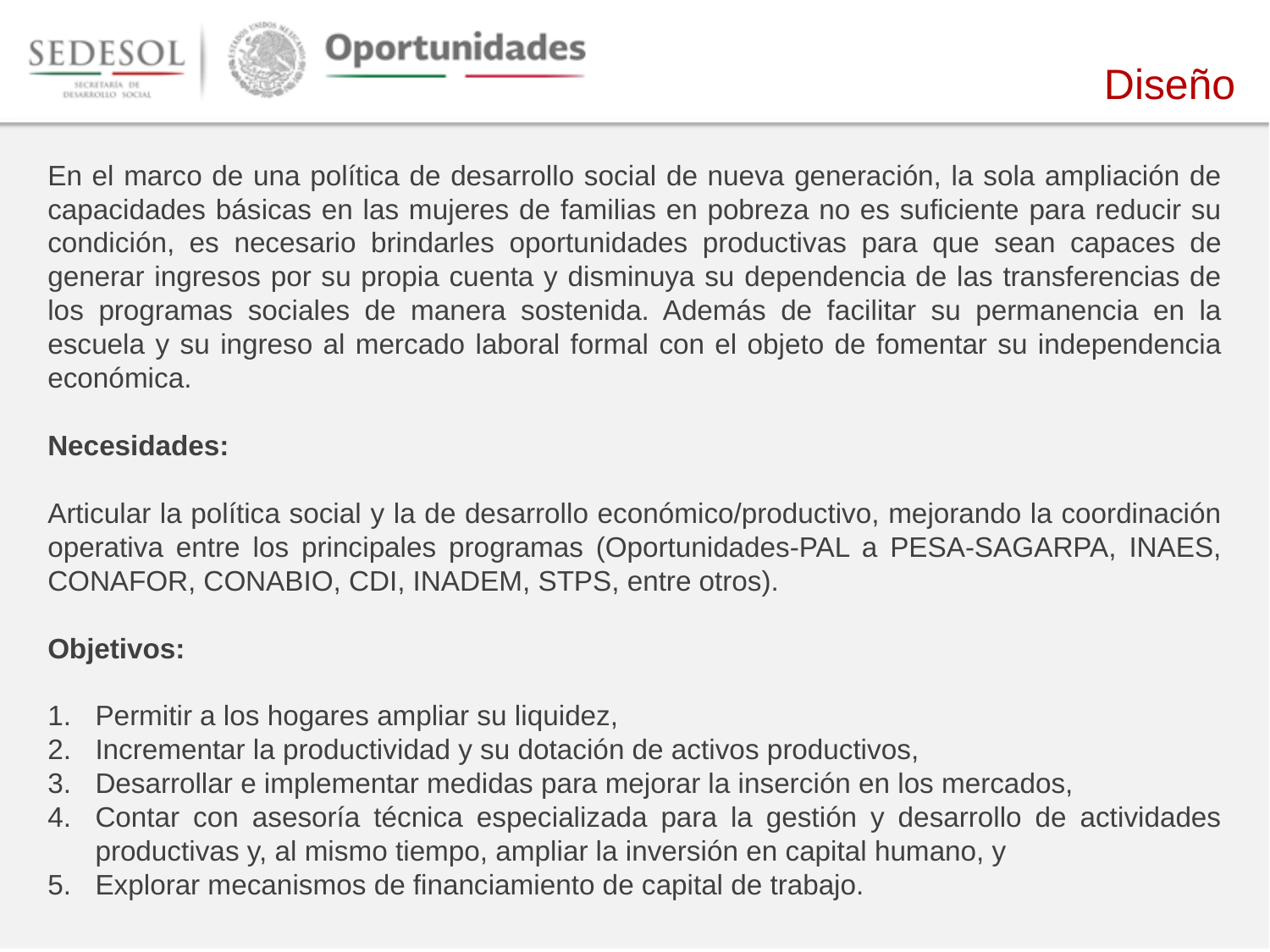

Diseño
En el marco de una política de desarrollo social de nueva generación, la sola ampliación de capacidades básicas en las mujeres de familias en pobreza no es suficiente para reducir su condición, es necesario brindarles oportunidades productivas para que sean capaces de generar ingresos por su propia cuenta y disminuya su dependencia de las transferencias de los programas sociales de manera sostenida. Además de facilitar su permanencia en la escuela y su ingreso al mercado laboral formal con el objeto de fomentar su independencia económica.

Necesidades:

Articular la política social y la de desarrollo económico/productivo, mejorando la coordinación operativa entre los principales programas (Oportunidades-PAL a PESA-SAGARPA, INAES, CONAFOR, CONABIO, CDI, INADEM, STPS, entre otros).

Objetivos:

Permitir a los hogares ampliar su liquidez,
Incrementar la productividad y su dotación de activos productivos,
Desarrollar e implementar medidas para mejorar la inserción en los mercados,
Contar con asesoría técnica especializada para la gestión y desarrollo de actividades productivas y, al mismo tiempo, ampliar la inversión en capital humano, y
Explorar mecanismos de financiamiento de capital de trabajo.